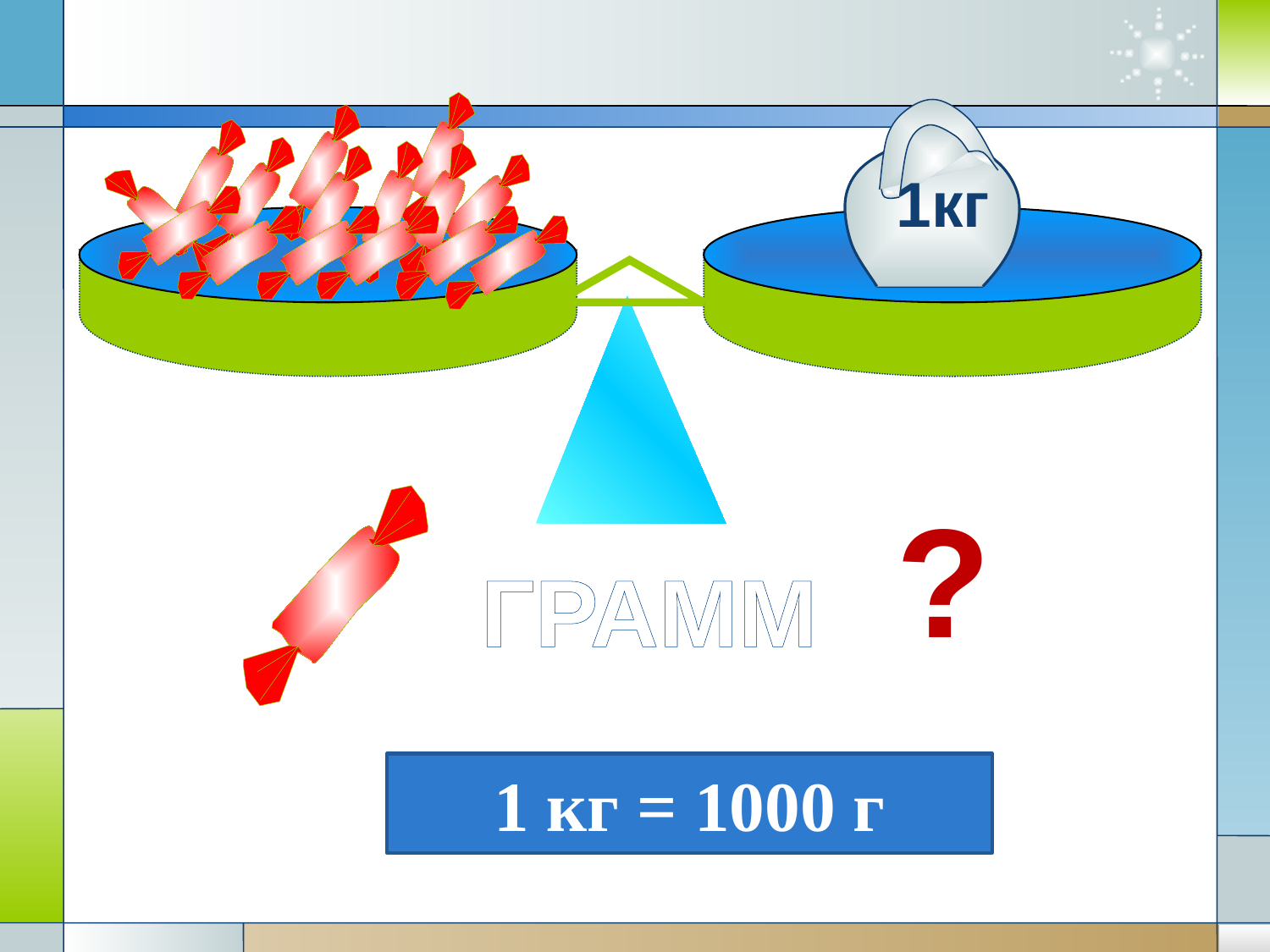

1кг

?

ГРАММ
1 кг = 1000 г